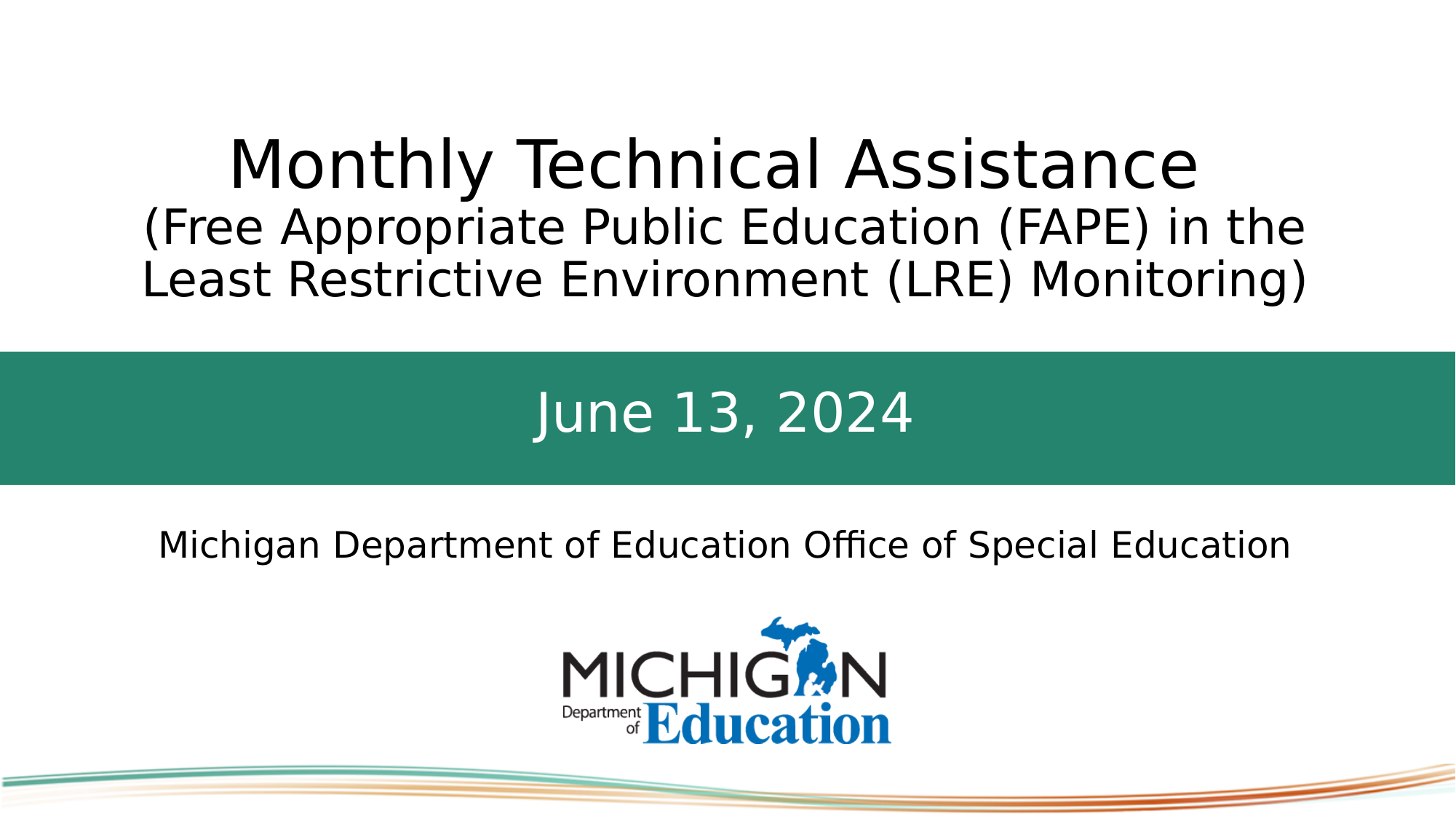

# Monthly Technical Assistance (Free Appropriate Public Education (FAPE) in the Least Restrictive Environment (LRE) Monitoring)
June 13, 2024

Michigan Department of Education Office of Special Education